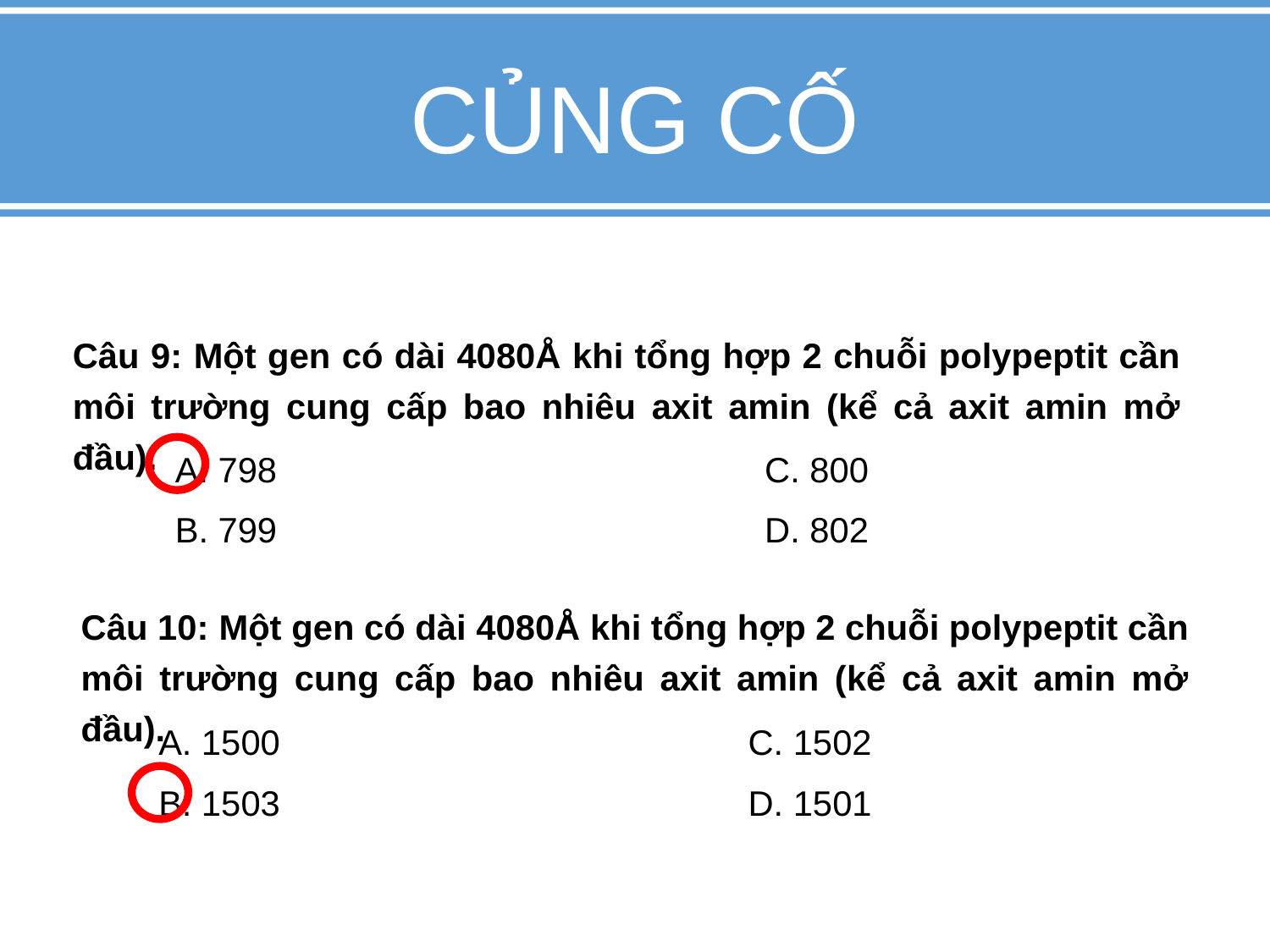

CỦNG CỐ
Câu 9: Một gen có dài 4080Å khi tổng hợp 2 chuỗi polypeptit cần môi trường cung cấp bao nhiêu axit amin (kể cả axit amin mở đầu).
A. 798
C. 800

B. 799
D. 802
Câu 10: Một gen có dài 4080Å khi tổng hợp 2 chuỗi polypeptit cần môi trường cung cấp bao nhiêu axit amin (kể cả axit amin mở đầu).
A. 1500
C. 1502

B. 1503
D. 1501